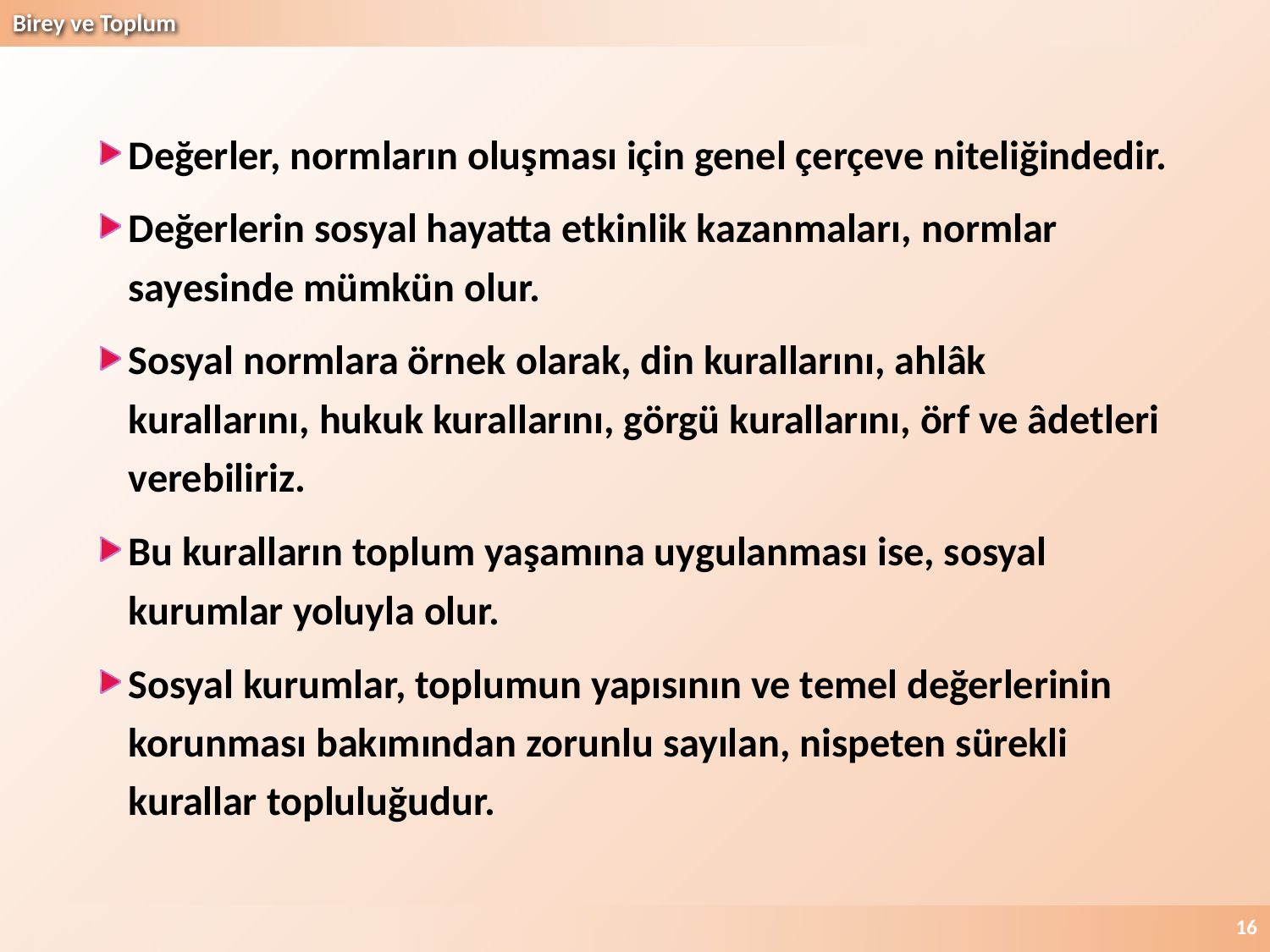

Değerler, normların oluşması için genel çerçeve niteliğindedir.
Değerlerin sosyal hayatta etkinlik kazanmaları, normlar sayesinde mümkün olur.
Sosyal normlara örnek olarak, din kurallarını, ahlâk kurallarını, hukuk kurallarını, görgü kurallarını, örf ve âdetleri verebiliriz.
Bu kuralların toplum yaşamına uygulanması ise, sosyal kurumlar yoluyla olur.
Sosyal kurumlar, toplumun yapısının ve temel değerlerinin korunması bakımından zorunlu sayılan, nispeten sürekli kurallar topluluğudur.
16